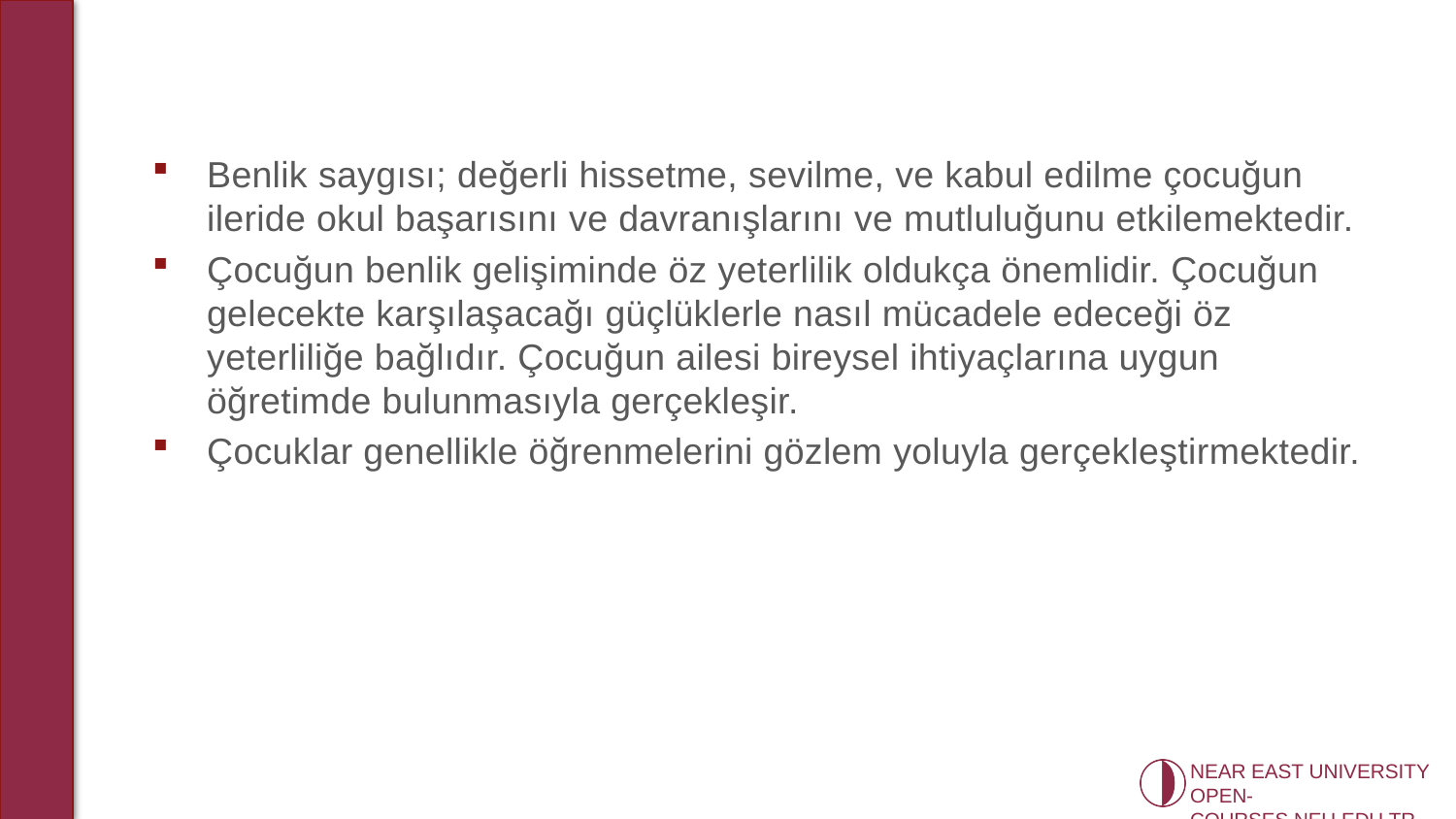

Benlik saygısı; değerli hissetme, sevilme, ve kabul edilme çocuğun ileride okul başarısını ve davranışlarını ve mutluluğunu etkilemektedir.
Çocuğun benlik gelişiminde öz yeterlilik oldukça önemlidir. Çocuğun gelecekte karşılaşacağı güçlüklerle nasıl mücadele edeceği öz yeterliliğe bağlıdır. Çocuğun ailesi bireysel ihtiyaçlarına uygun öğretimde bulunmasıyla gerçekleşir.
Çocuklar genellikle öğrenmelerini gözlem yoluyla gerçekleştirmektedir.